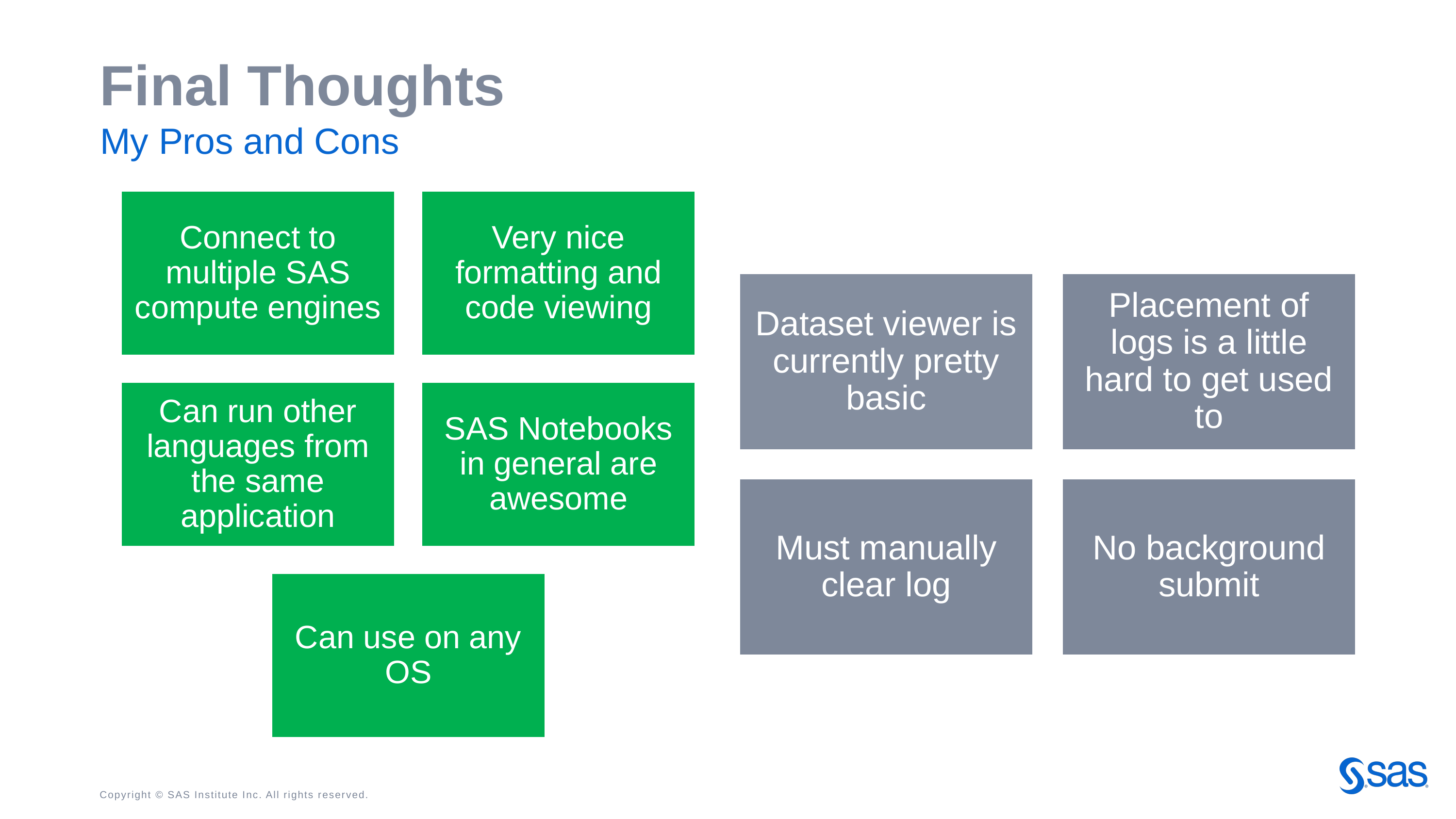

# Final Thoughts
My Pros and Cons
Connect to multiple SAS compute engines
Very nice formatting and code viewing
Can run other languages from the same application
SAS Notebooks in general are awesome
Can use on any OS
Dataset viewer is currently pretty basic
Placement of logs is a little hard to get used to
Must manually clear log
No background submit